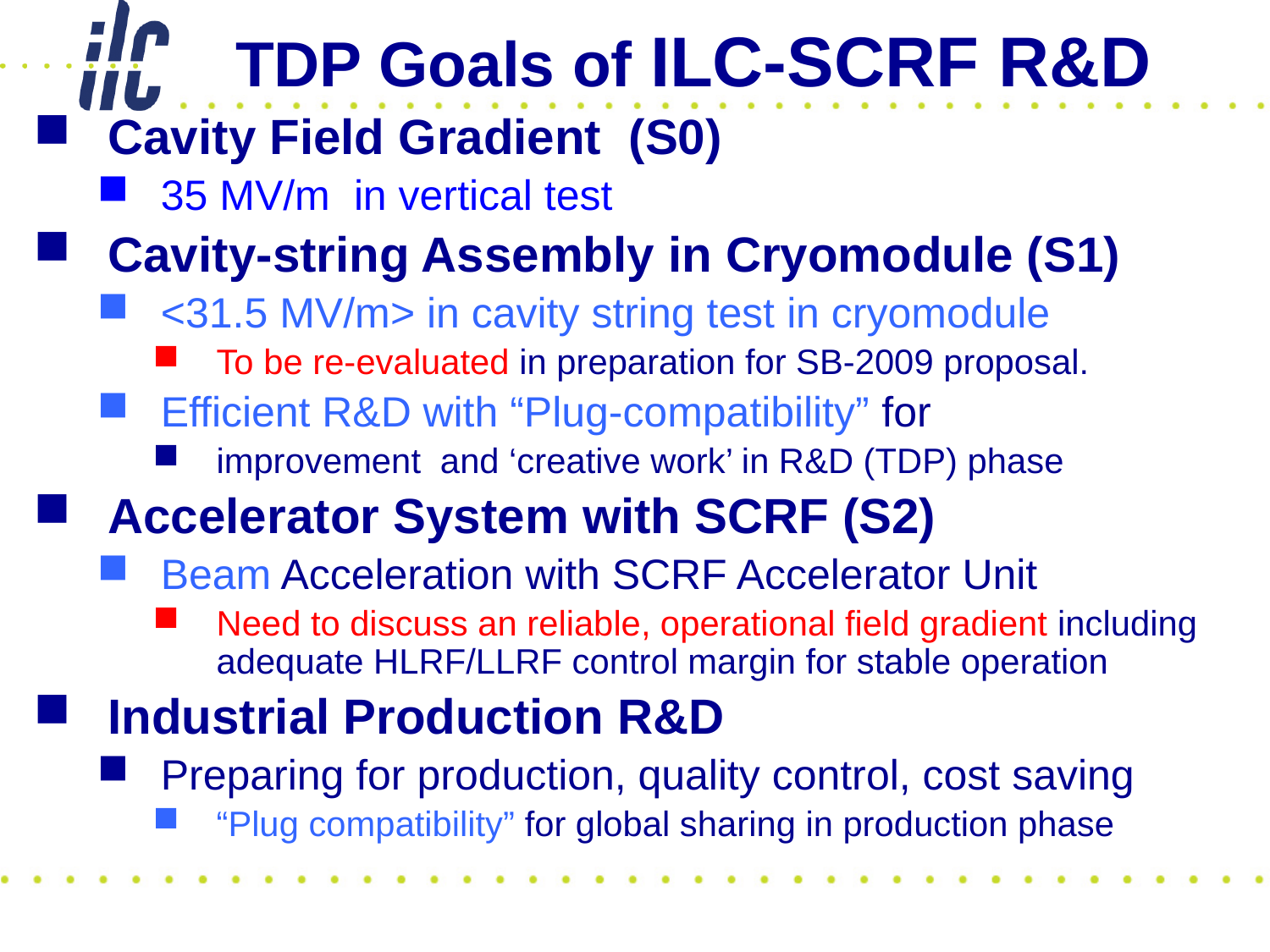

# TDP Goals of ILC-SCRF R&D
Cavity Field Gradient  (S0)
35 MV/m  in vertical test
Cavity-string Assembly in Cryomodule (S1)
<31.5 MV/m> in cavity string test in cryomodule
To be re-evaluated in preparation for SB-2009 proposal.
Efficient R&D with “Plug-compatibility” for
improvement  and ‘creative work’ in R&D (TDP) phase
Accelerator System with SCRF (S2)
Beam Acceleration with SCRF Accelerator Unit
Need to discuss an reliable, operational field gradient including adequate HLRF/LLRF control margin for stable operation
Industrial Production R&D
Preparing for production, quality control, cost saving
“Plug compatibility” for global sharing in production phase